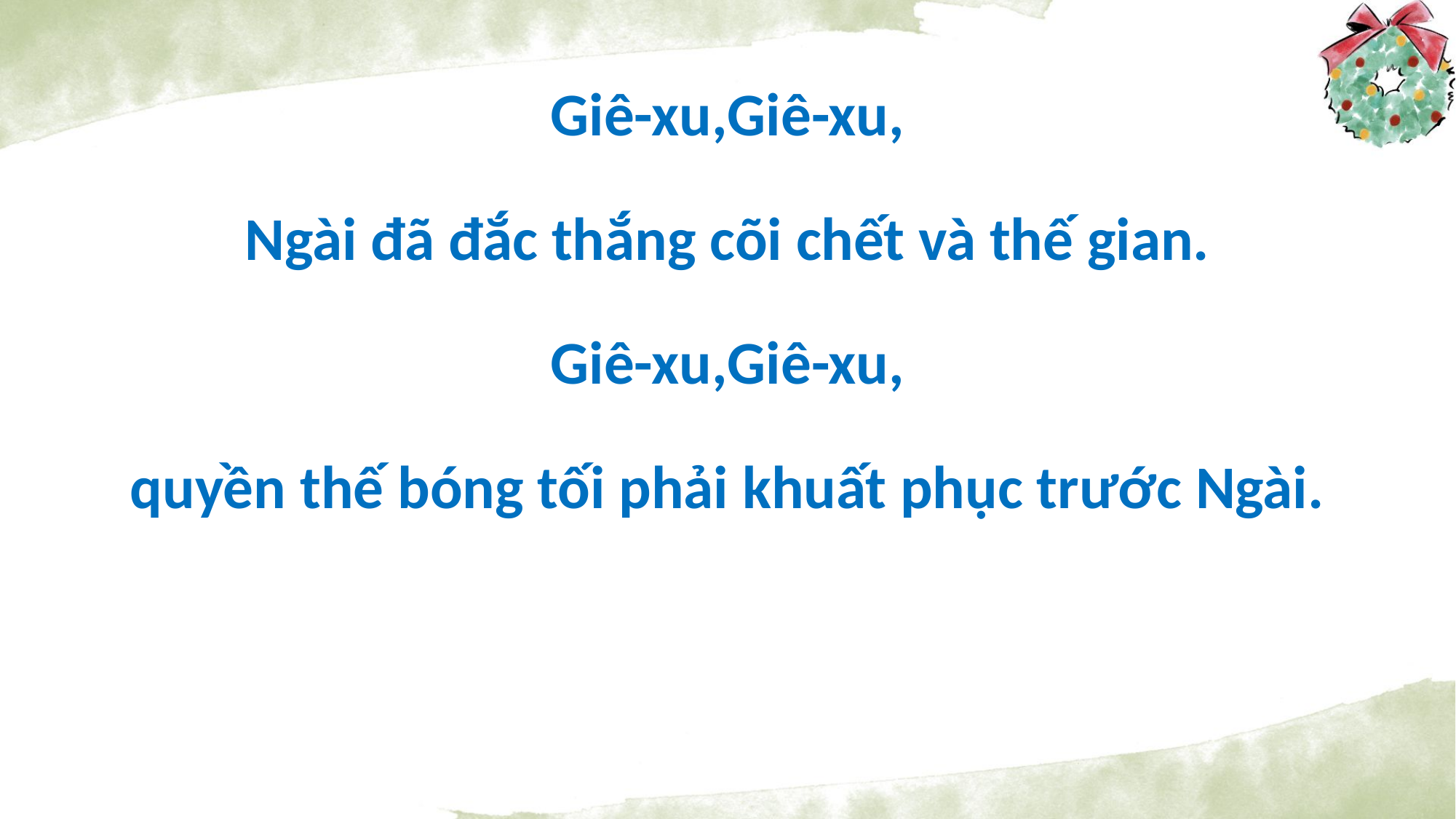

Giê-xu,Giê-xu,
Ngài đã đắc thắng cõi chết và thế gian.
Giê-xu,Giê-xu,
quyền thế bóng tối phải khuất phục trước Ngài.